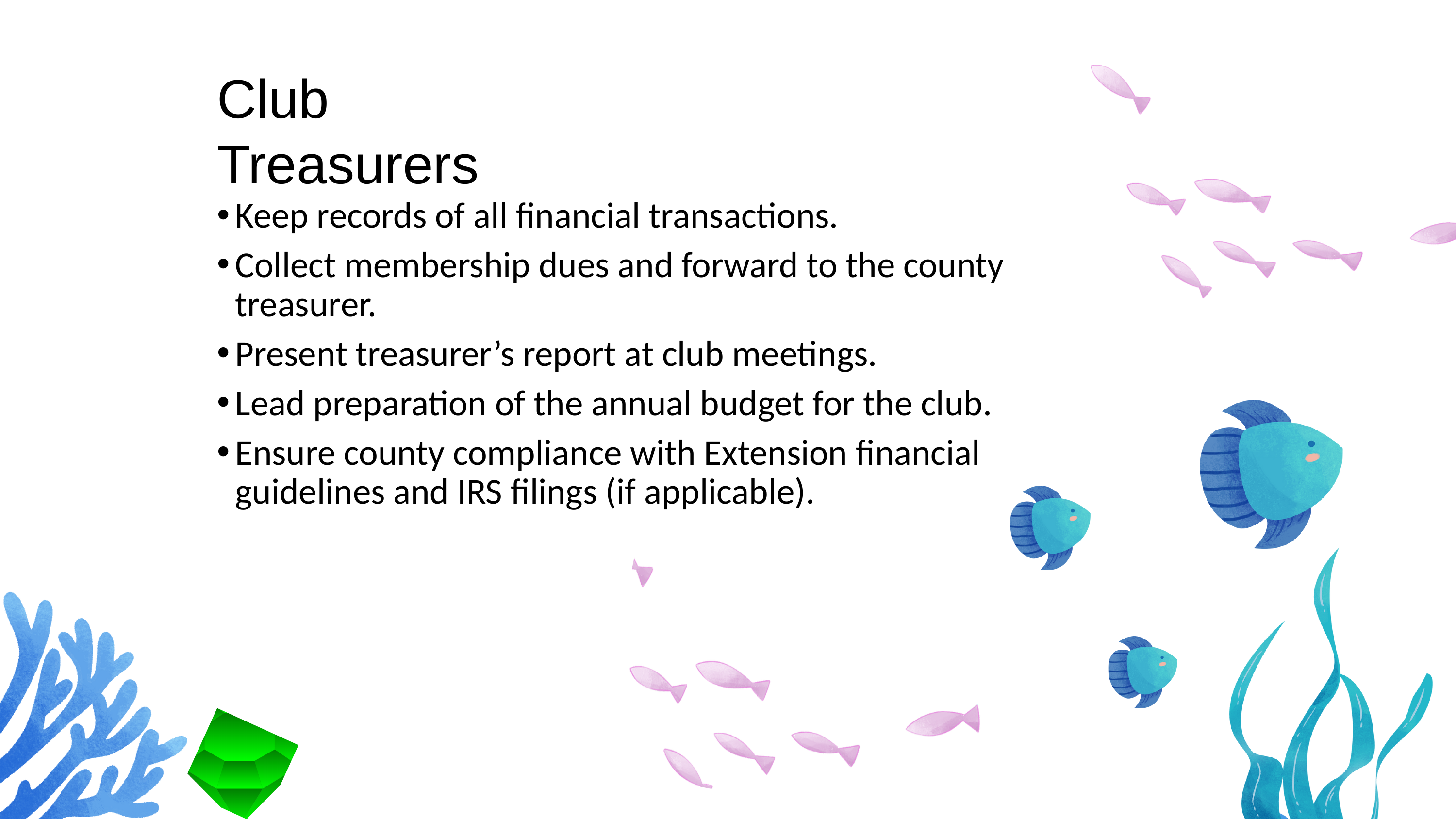

# Club Treasurers
Keep records of all financial transactions.
Collect membership dues and forward to the county treasurer.
Present treasurer’s report at club meetings.
Lead preparation of the annual budget for the club.
Ensure county compliance with Extension financial guidelines and IRS filings (if applicable).